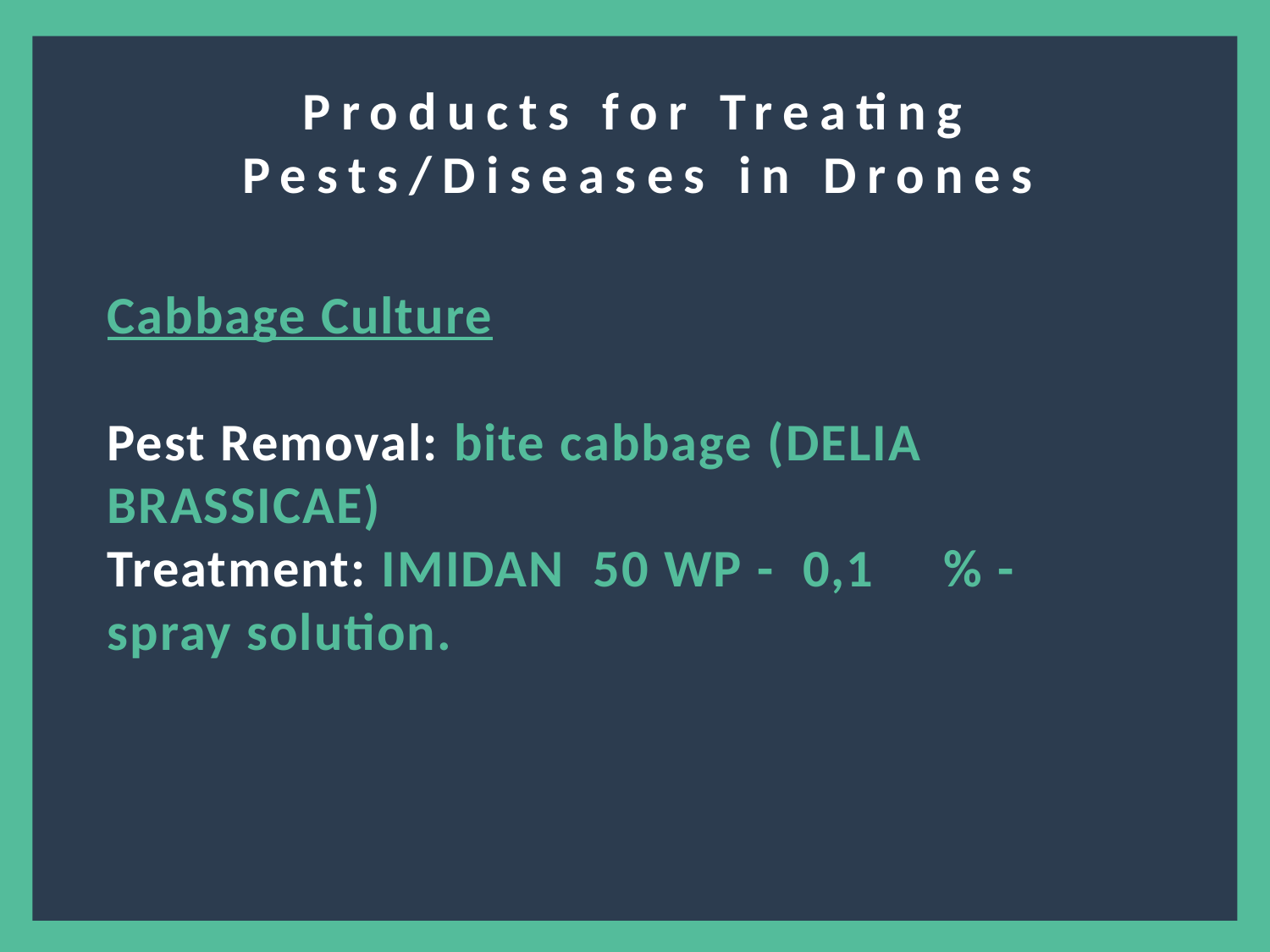

?

Products for Treating Pests/Diseases in Drones
Cabbage Culture

Pest Removal: bite cabbage (DELIA BRASSICAE)
Treatment: IMIDAN  50 WP -  0,1     % -  spray solution.

7